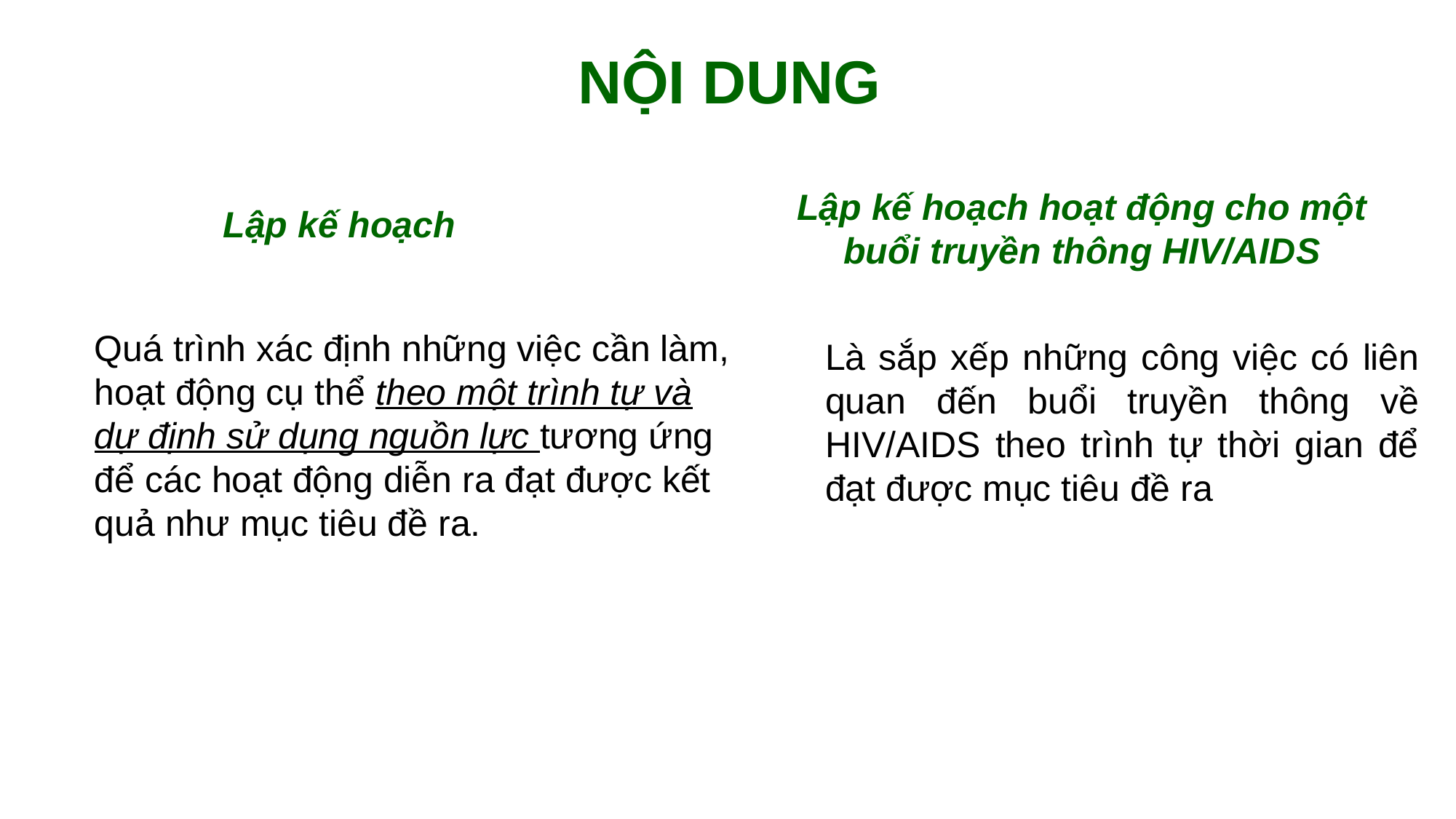

NỘI DUNG
Lập kế hoạch hoạt động cho một buổi truyền thông HIV/AIDS

Quá trình xác định những việc cần làm, hoạt động cụ thể theo một trình tự và dự định sử dụng nguồn lực tương ứng để các hoạt động diễn ra đạt được kết quả như mục tiêu đề ra.
Lập kế hoạch
Là sắp xếp những công việc có liên quan đến buổi truyền thông về HIV/AIDS theo trình tự thời gian để đạt được mục tiêu đề ra